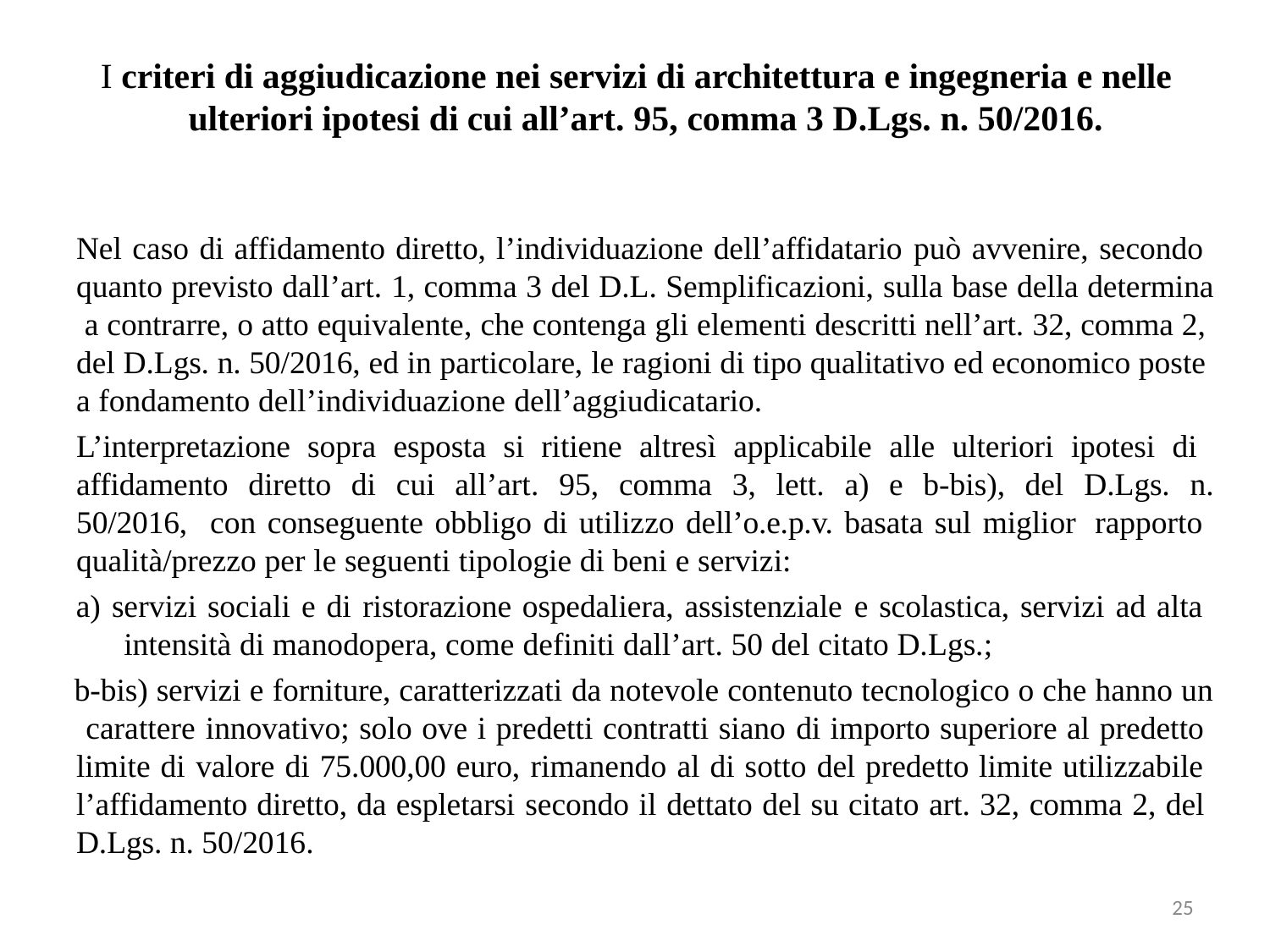

# I criteri di aggiudicazione nei servizi di architettura e ingegneria e nelle  ulteriori ipotesi di cui all’art. 95, comma 3 D.Lgs. n. 50/2016.
Nel caso di affidamento diretto, l’individuazione dell’affidatario può avvenire, secondo  quanto previsto dall’art. 1, comma 3 del D.L. Semplificazioni, sulla base della determina  a contrarre, o atto equivalente, che contenga gli elementi descritti nell’art. 32, comma 2,  del D.Lgs. n. 50/2016, ed in particolare, le ragioni di tipo qualitativo ed economico poste  a fondamento dell’individuazione dell’aggiudicatario.
L’interpretazione sopra esposta si ritiene altresì applicabile alle ulteriori ipotesi di  affidamento diretto di cui all’art. 95, comma 3, lett. a) e b-bis), del D.Lgs. n. 50/2016,  con conseguente obbligo di utilizzo dell’o.e.p.v. basata sul miglior rapporto  qualità/prezzo per le seguenti tipologie di beni e servizi:
a) servizi sociali e di ristorazione ospedaliera, assistenziale e scolastica, servizi ad alta  intensità di manodopera, come definiti dall’art. 50 del citato D.Lgs.;
b-bis) servizi e forniture, caratterizzati da notevole contenuto tecnologico o che hanno un  carattere innovativo; solo ove i predetti contratti siano di importo superiore al predetto  limite di valore di 75.000,00 euro, rimanendo al di sotto del predetto limite utilizzabile  l’affidamento diretto, da espletarsi secondo il dettato del su citato art. 32, comma 2, del  D.Lgs. n. 50/2016.
25